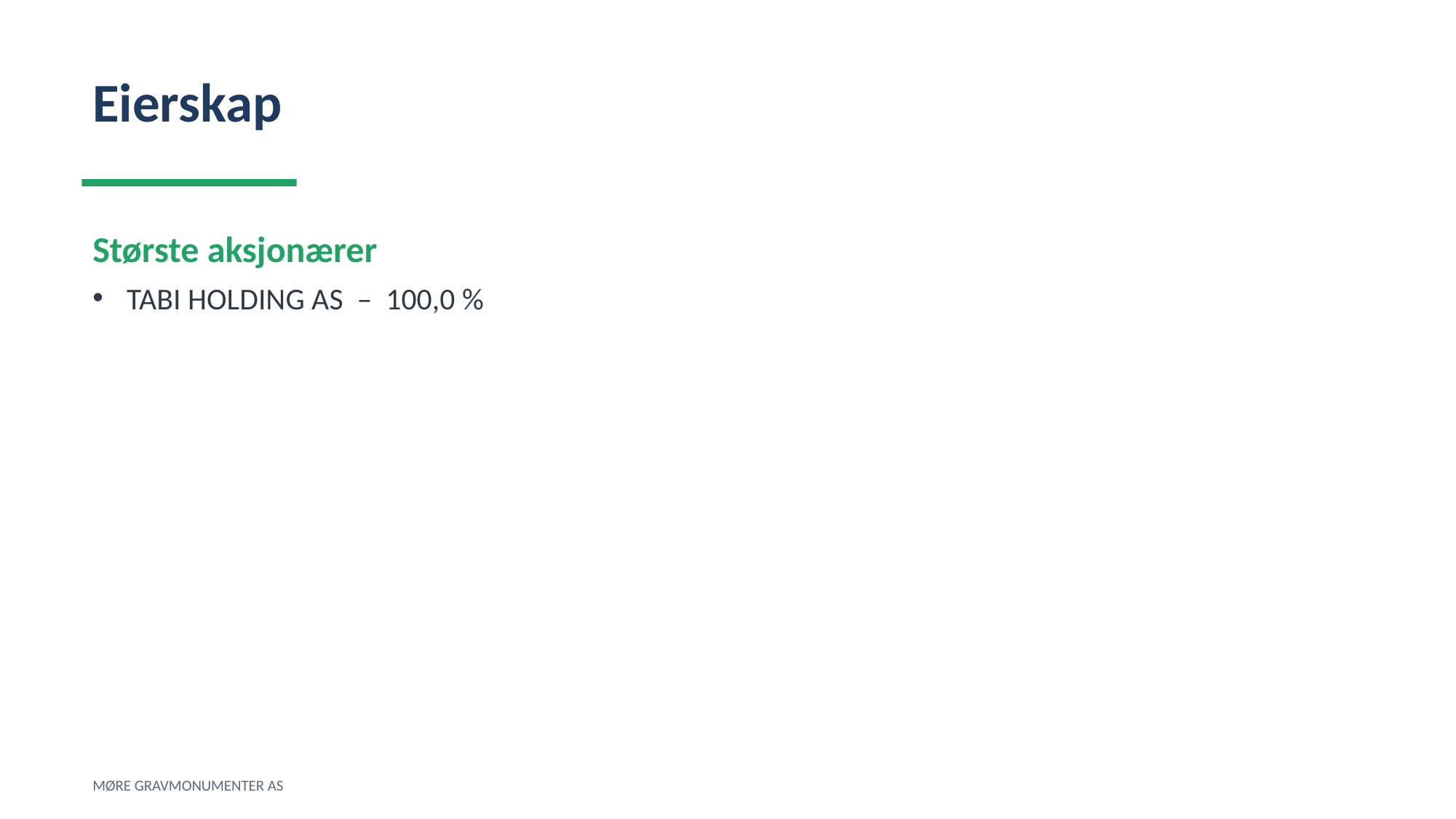

Eierskap

Største aksjonærer
TABI HOLDING AS  –  100,0 %
MØRE GRAVMONUMENTER AS